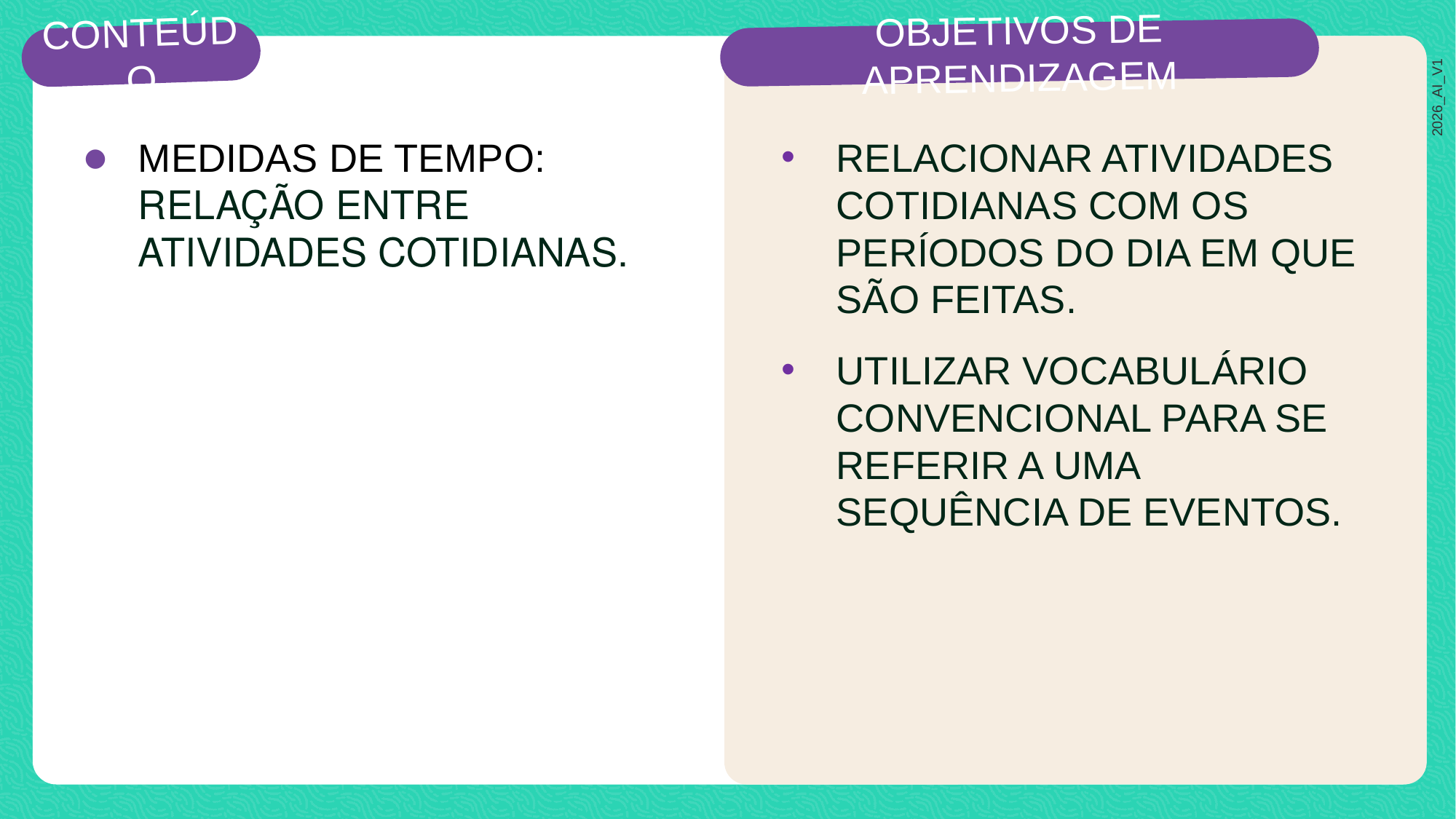

MEDIDAS DE TEMPO: RELAÇÃO ENTRE ATIVIDADES COTIDIANAS.
RELACIONAR ATIVIDADES COTIDIANAS COM OS PERÍODOS DO DIA EM QUE SÃO FEITAS.
UTILIZAR VOCABULÁRIO CONVENCIONAL PARA SE REFERIR A UMA SEQUÊNCIA DE EVENTOS.